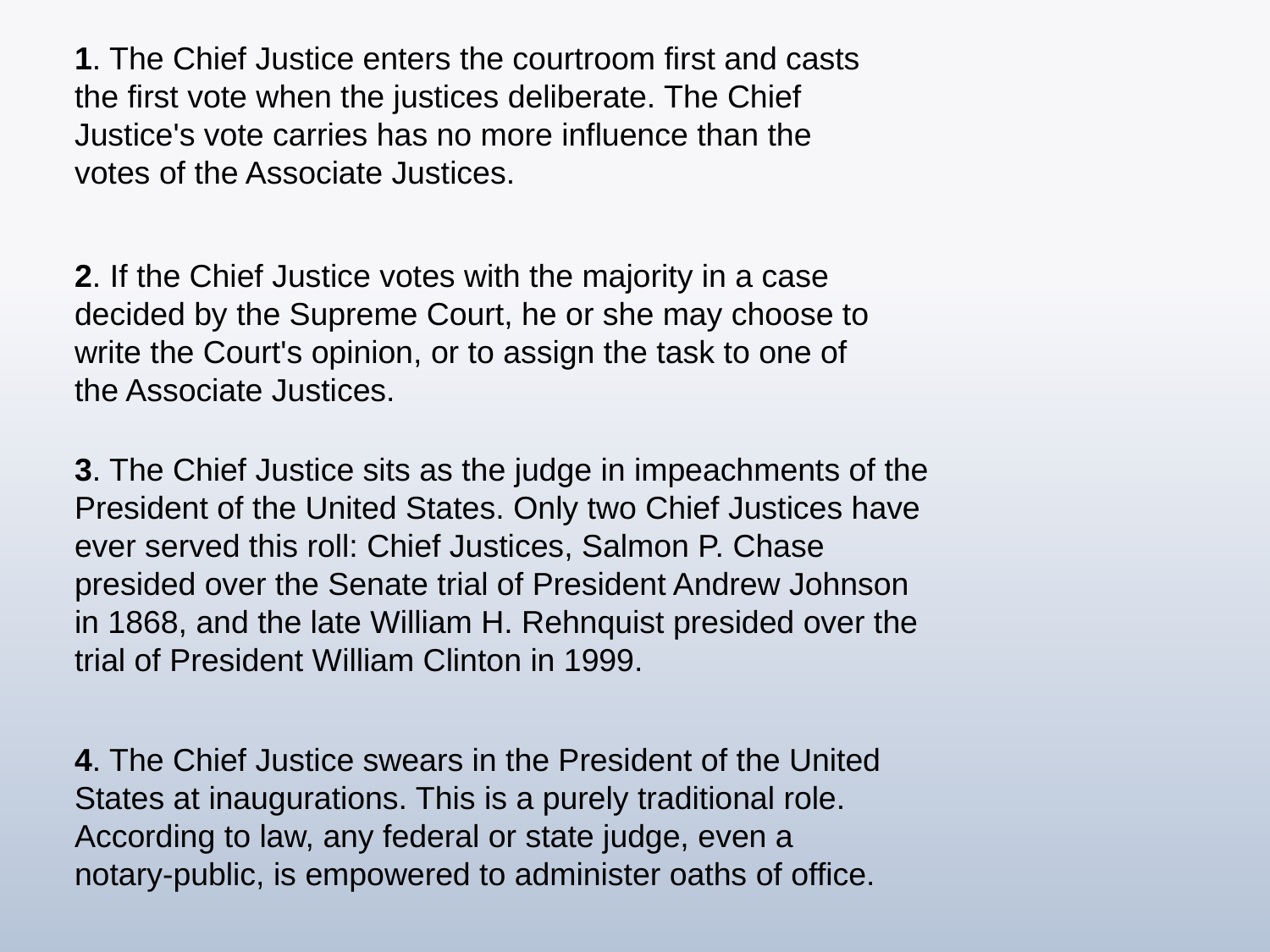

1. The Chief Justice enters the courtroom first and casts the first vote when the justices deliberate. The Chief Justice's vote carries has no more influence than the votes of the Associate Justices.
2. If the Chief Justice votes with the majority in a case decided by the Supreme Court, he or she may choose to write the Court's opinion, or to assign the task to one of the Associate Justices.
3. The Chief Justice sits as the judge in impeachments of the President of the United States. Only two Chief Justices have ever served this roll: Chief Justices, Salmon P. Chase presided over the Senate trial of President Andrew Johnson in 1868, and the late William H. Rehnquist presided over the trial of President William Clinton in 1999.
4. The Chief Justice swears in the President of the United States at inaugurations. This is a purely traditional role. According to law, any federal or state judge, even a notary-public, is empowered to administer oaths of office.